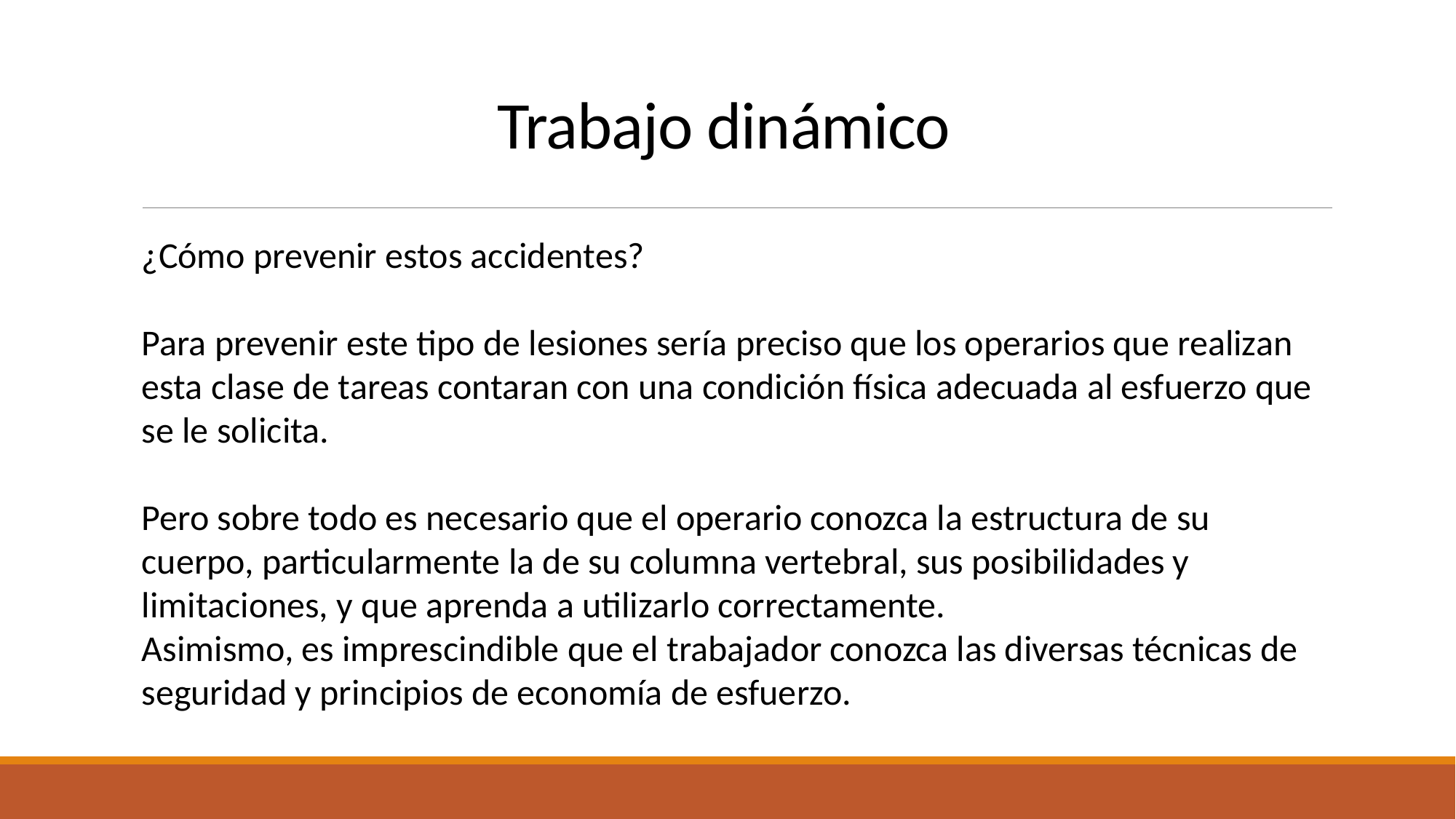

# Trabajo dinámico
¿Cómo prevenir estos accidentes?

Para prevenir este tipo de lesiones sería preciso que los operarios que realizan esta clase de tareas contaran con una condición física adecuada al esfuerzo que se le solicita.

Pero sobre todo es necesario que el operario conozca la estructura de su cuerpo, particularmente la de su columna vertebral, sus posibilidades y limitaciones, y que aprenda a utilizarlo correctamente.
Asimismo, es imprescindible que el trabajador conozca las diversas técnicas de seguridad y principios de economía de esfuerzo.